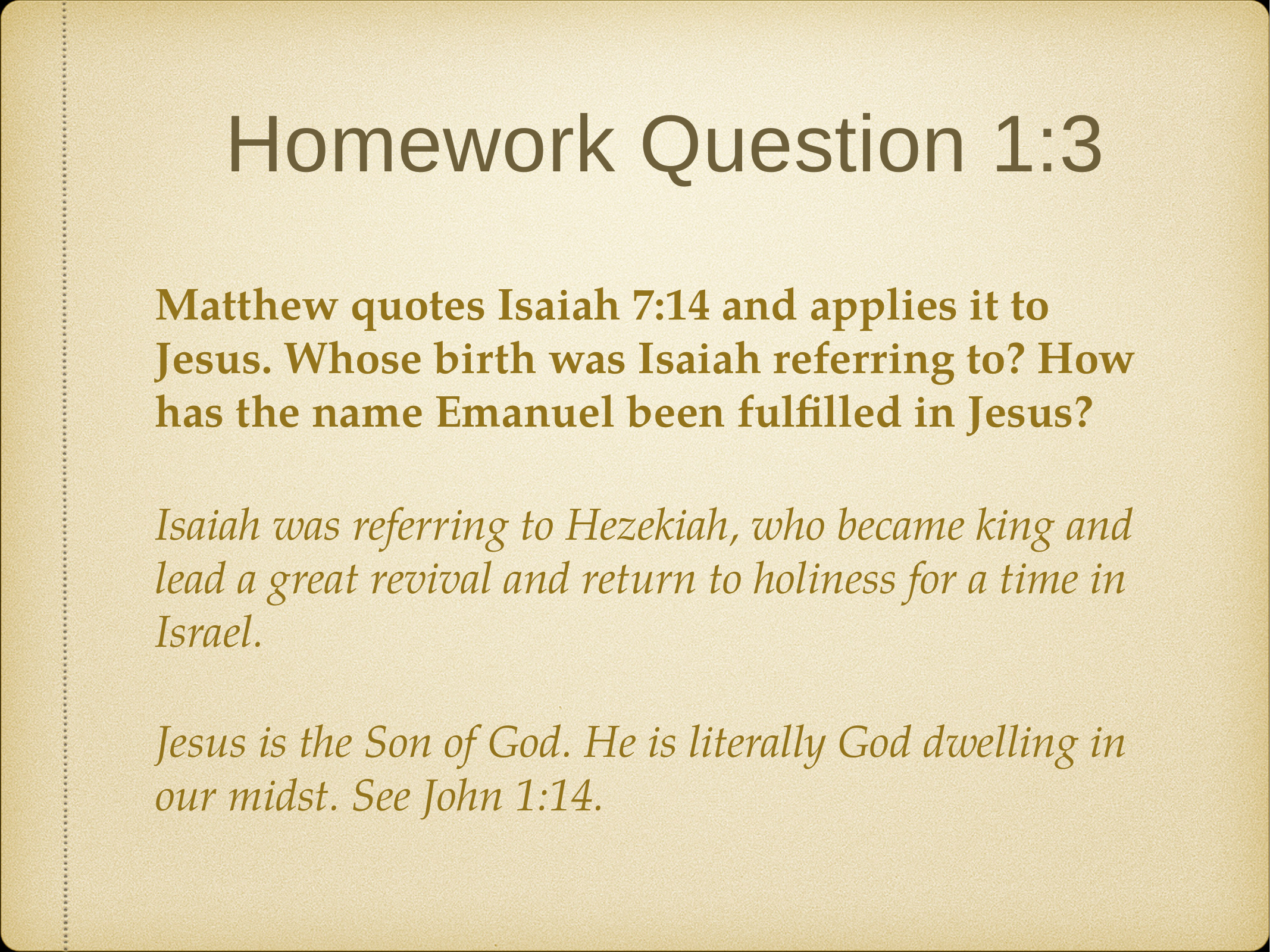

# Homework Question 1:3
Matthew quotes Isaiah 7:14 and applies it to Jesus. Whose birth was Isaiah referring to? How has the name Emanuel been fulfilled in Jesus?
Isaiah was referring to Hezekiah, who became king and lead a great revival and return to holiness for a time in Israel.
Jesus is the Son of God. He is literally God dwelling in our midst. See John 1:14.